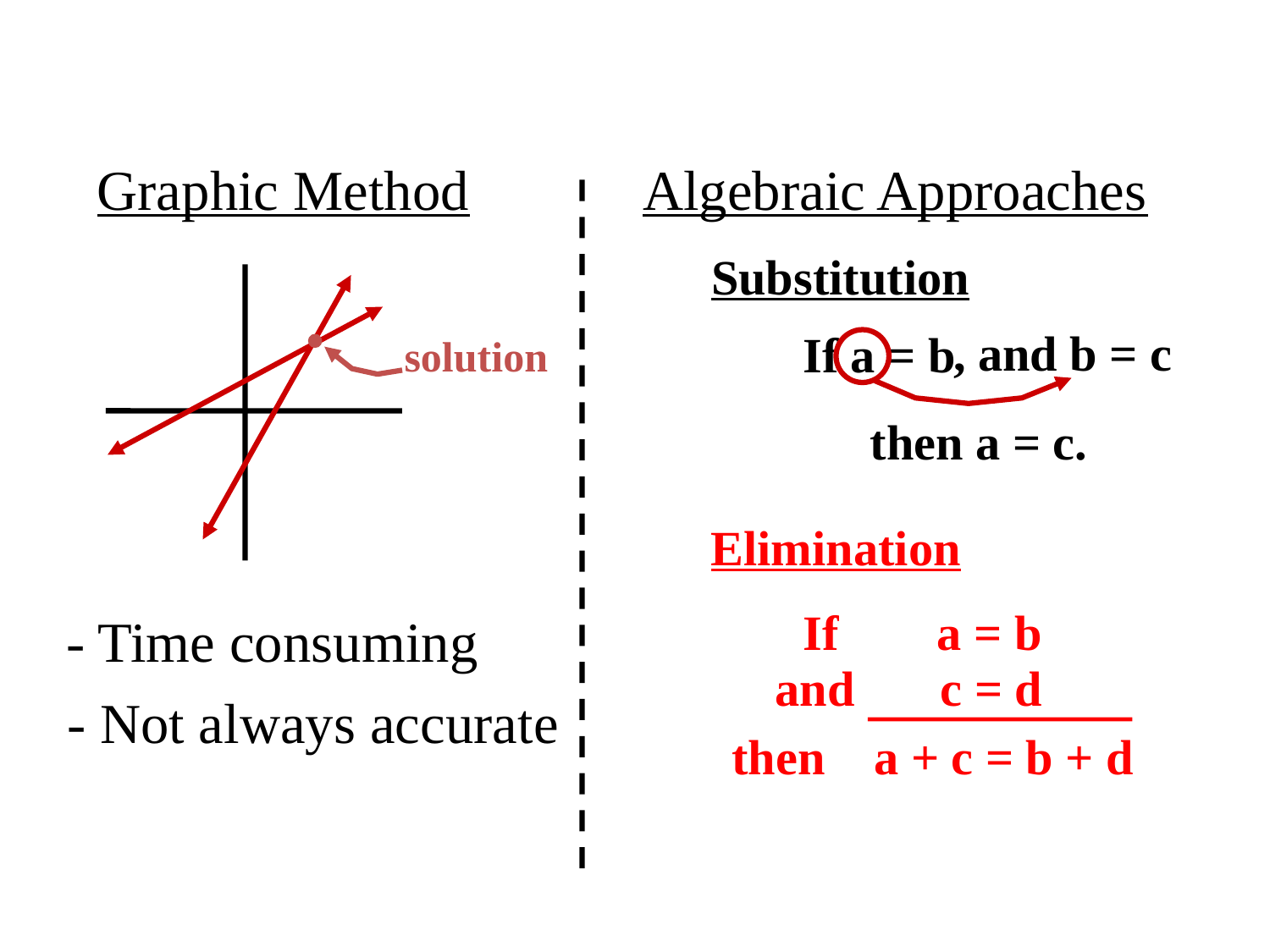

Graphic Method
Algebraic Approaches

Substitution

, and b = c
If a = b
solution

then a = c.
Elimination
If        a = b
- Time consuming
and       c = d
- Not always accurate
then    a + c = b + d